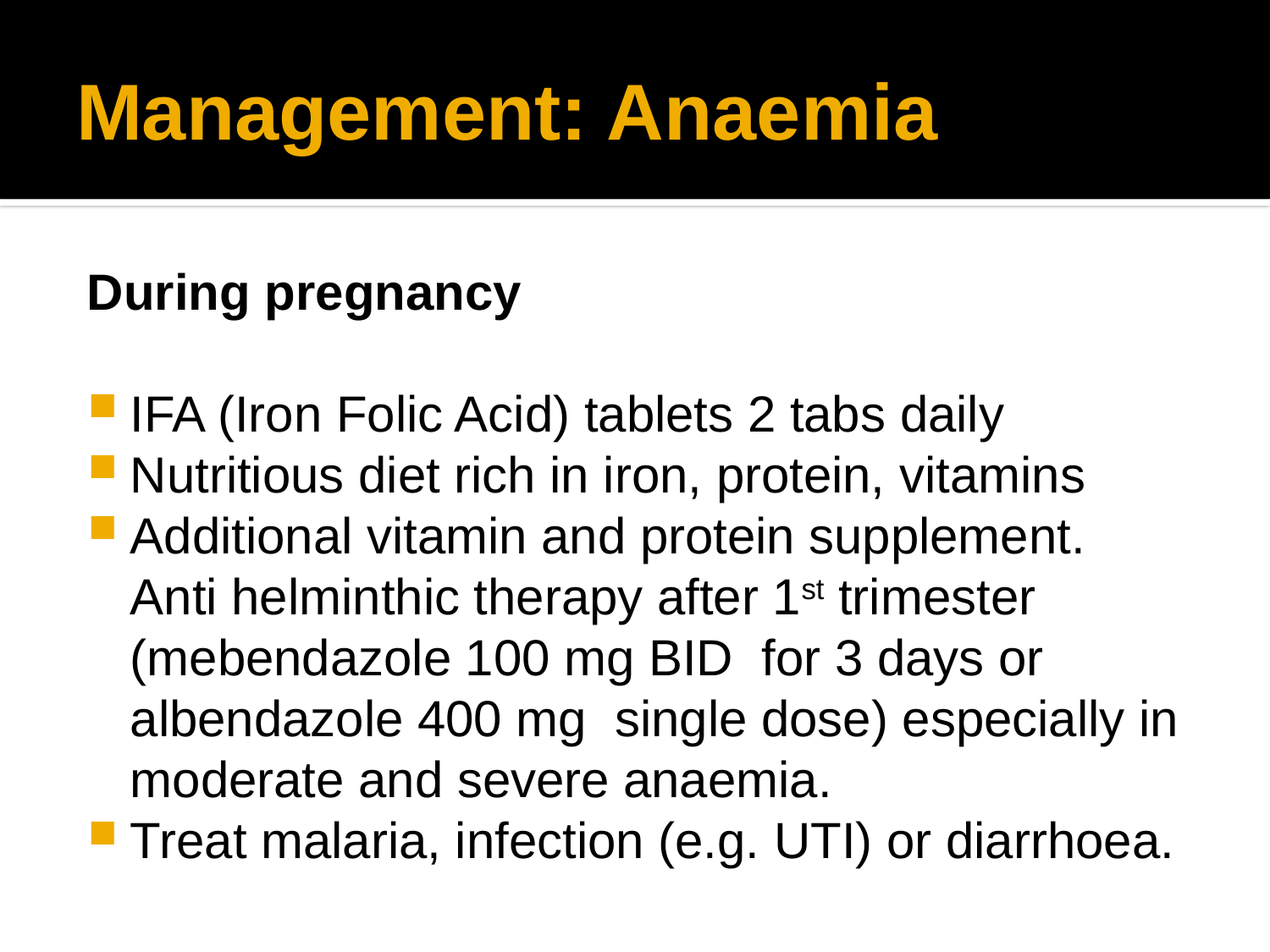

# Management: Anaemia
During pregnancy

IFA (Iron Folic Acid) tablets 2 tabs daily
Nutritious diet rich in iron, protein, vitamins
Additional vitamin and protein supplement.   Anti helminthic therapy after 1st trimester (mebendazole 100 mg BID  for 3 days or albendazole 400 mg  single dose) especially in moderate and severe anaemia.
Treat malaria, infection (e.g. UTI) or diarrhoea.